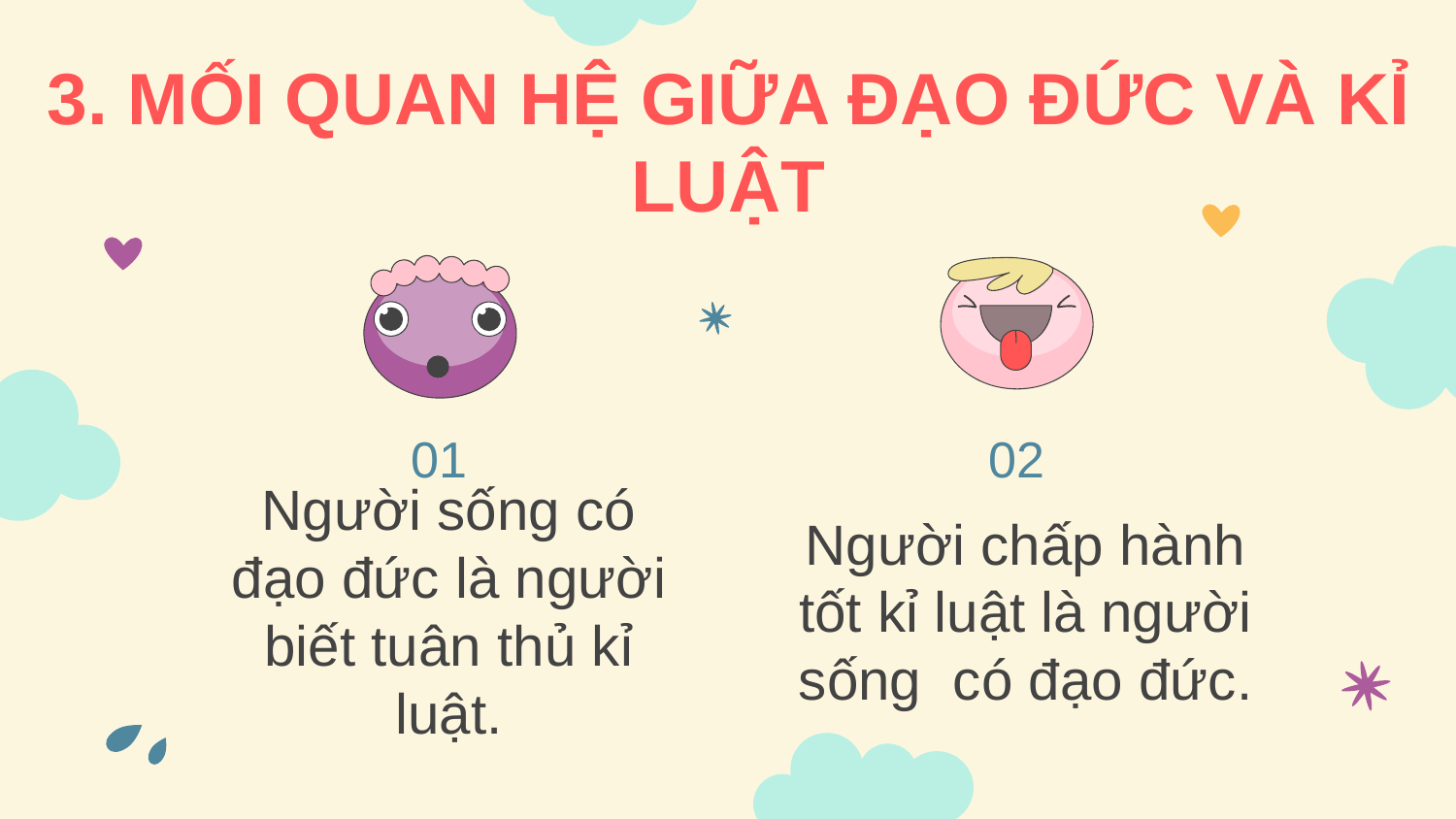

# 3. MỐI QUAN HỆ GIỮA ĐẠO ĐỨC VÀ KỈ LUẬT

01
02
Người sống có đạo đức là người biết tuân thủ kỉ luật.
Người chấp hành tốt kỉ luật là người sống  có đạo đức.